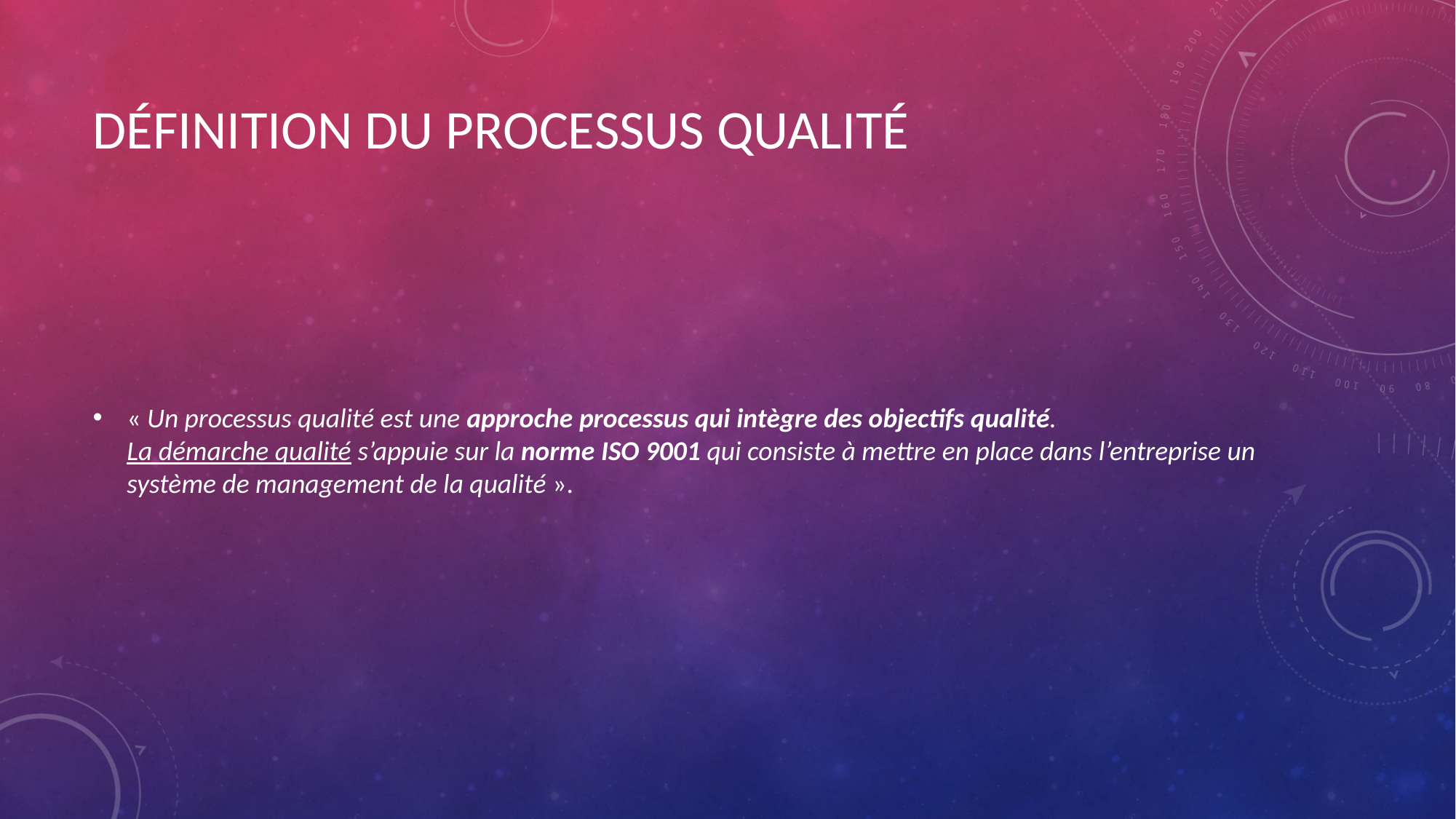

# Définition du processus qualité
« Un processus qualité est une approche processus qui intègre des objectifs qualité. La démarche qualité s’appuie sur la norme ISO 9001 qui consiste à mettre en place dans l’entreprise un système de management de la qualité ».